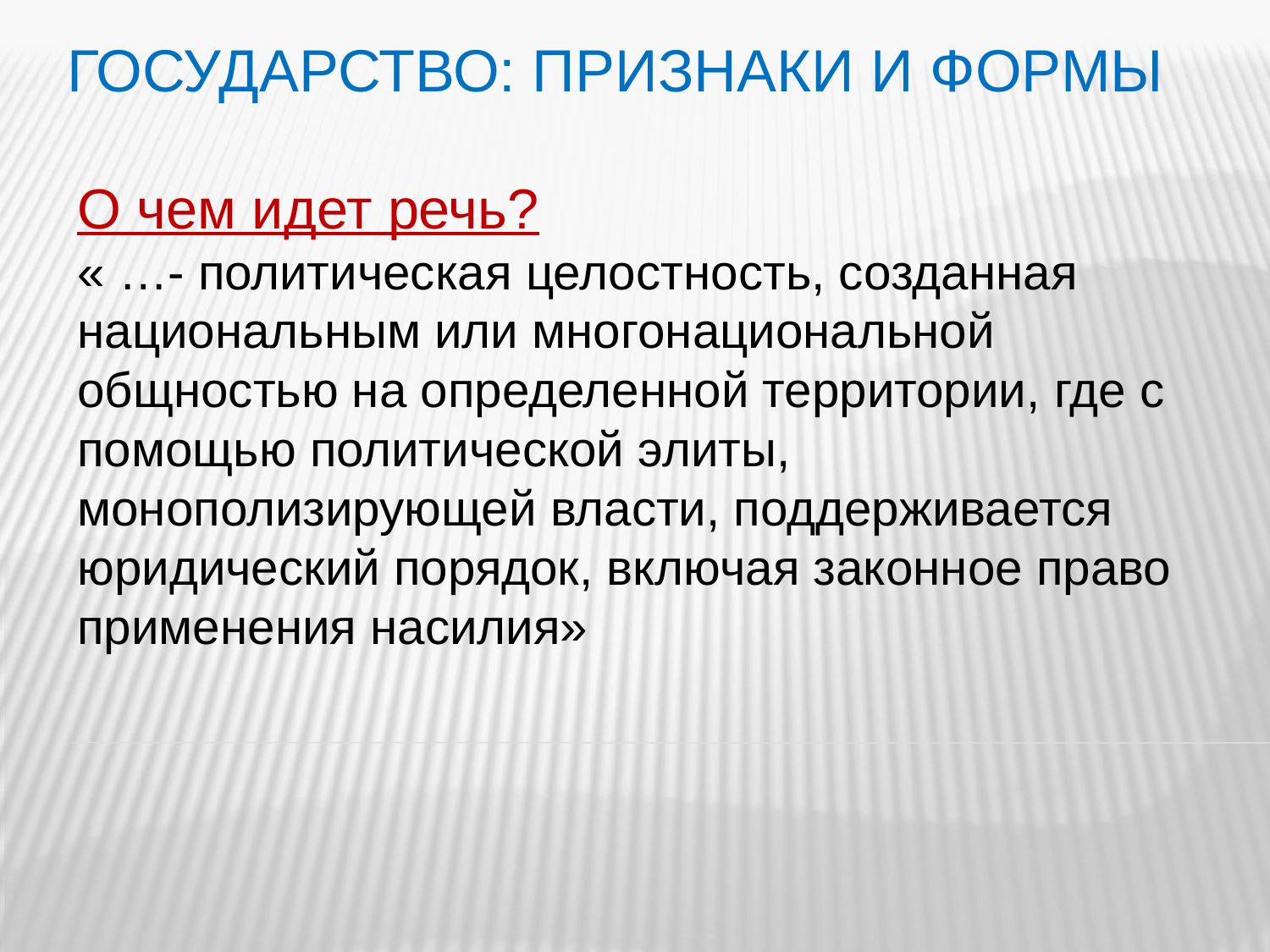

# Государство: признаки и формы
О чем идет речь?
« …- политическая целостность, созданная национальным или многонациональной общностью на определенной территории, где с помощью политической элиты, монополизирующей власти, поддерживается юридический порядок, включая законное право применения насилия»